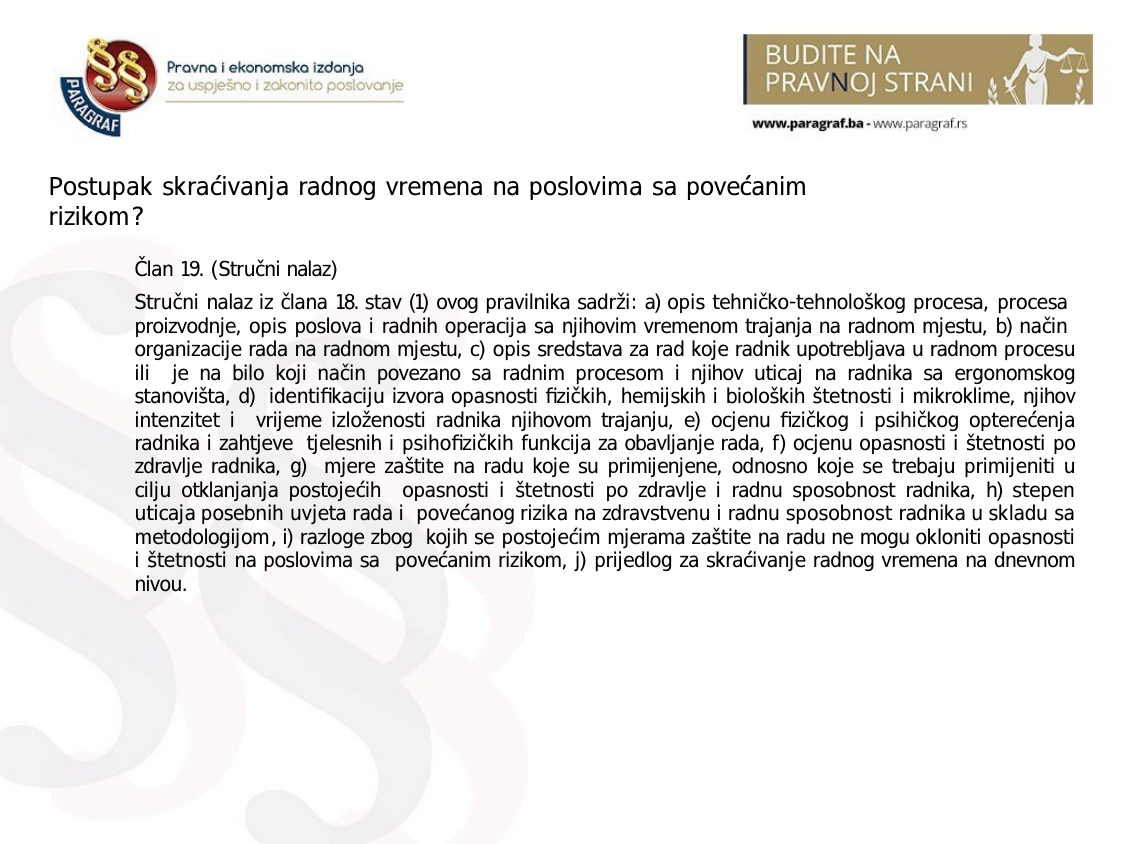

# Postupak skraćivanja radnog vremena na poslovima sa povećanim rizikom?
Član 19. (Stručni nalaz)
Stručni nalaz iz člana 18. stav (1) ovog pravilnika sadrži: a) opis tehničko-tehnološkog procesa, procesa  proizvodnje, opis poslova i radnih operacija sa njihovim vremenom trajanja na radnom mjestu, b) način  organizacije rada na radnom mjestu, c) opis sredstava za rad koje radnik upotrebljava u radnom procesu ili  je na bilo koji način povezano sa radnim procesom i njihov uticaj na radnika sa ergonomskog stanovišta, d)  identiﬁkaciju izvora opasnosti ﬁzičkih, hemijskih i bioloških štetnosti i mikroklime, njihov intenzitet i  vrijeme izloženosti radnika njihovom trajanju, e) ocjenu ﬁzičkog i psihičkog opterećenja radnika i zahtjeve  tjelesnih i psihoﬁzičkih funkcija za obavljanje rada, f) ocjenu opasnosti i štetnosti po zdravlje radnika, g)  mjere zaštite na radu koje su primijenjene, odnosno koje se trebaju primijeniti u cilju otklanjanja postojećih  opasnosti i štetnosti po zdravlje i radnu sposobnost radnika, h) stepen uticaja posebnih uvjeta rada i  povećanog rizika na zdravstvenu i radnu sposobnost radnika u skladu sa metodologijom, i) razloge zbog  kojih se postojećim mjerama zaštite na radu ne mogu okloniti opasnosti i štetnosti na poslovima sa  povećanim rizikom, j) prijedlog za skraćivanje radnog vremena na dnevnom nivou.